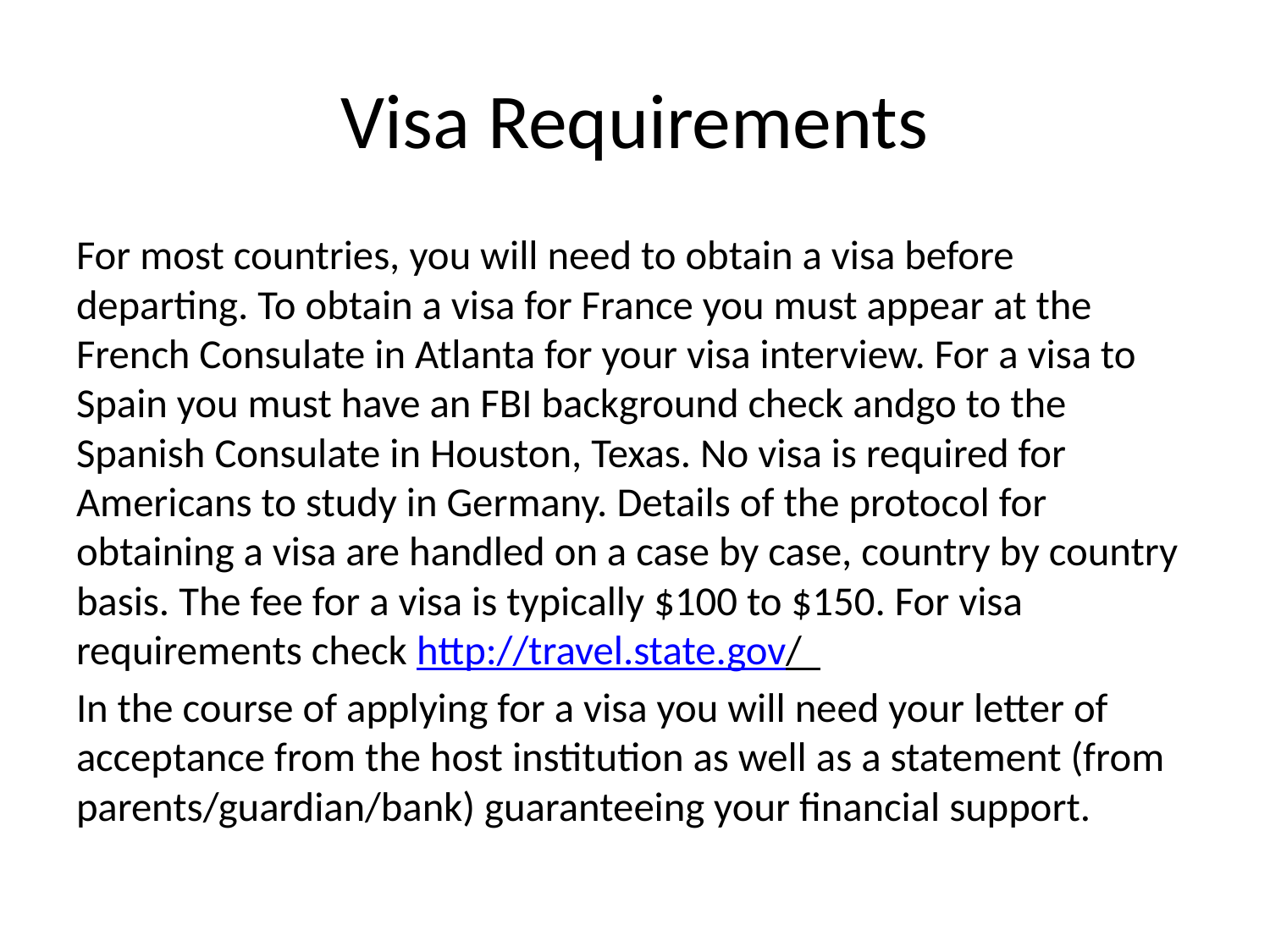

# Visa Requirements
For most countries, you will need to obtain a visa before departing. To obtain a visa for France you must appear at the French Consulate in Atlanta for your visa interview. For a visa to Spain you must have an FBI background check andgo to the Spanish Consulate in Houston, Texas. No visa is required for Americans to study in Germany. Details of the protocol for obtaining a visa are handled on a case by case, country by country basis. The fee for a visa is typically $100 to $150. For visa requirements check http://travel.state.gov/
In the course of applying for a visa you will need your letter of acceptance from the host institution as well as a statement (from parents/guardian/bank) guaranteeing your financial support.